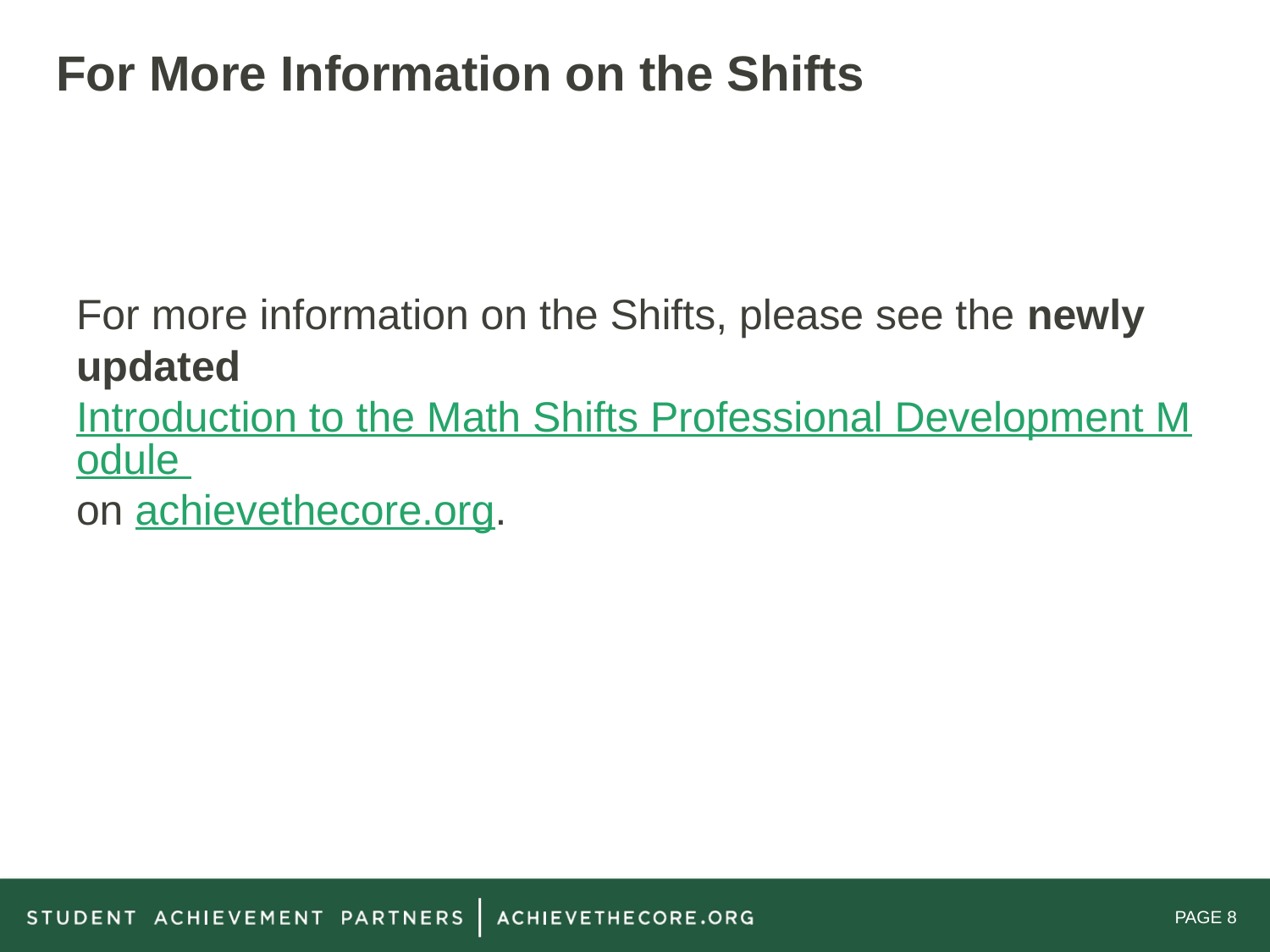

# For More Information on the Shifts

For more information on the Shifts, please see the newly updated Introduction to the Math Shifts Professional Development Module on achievethecore.org.